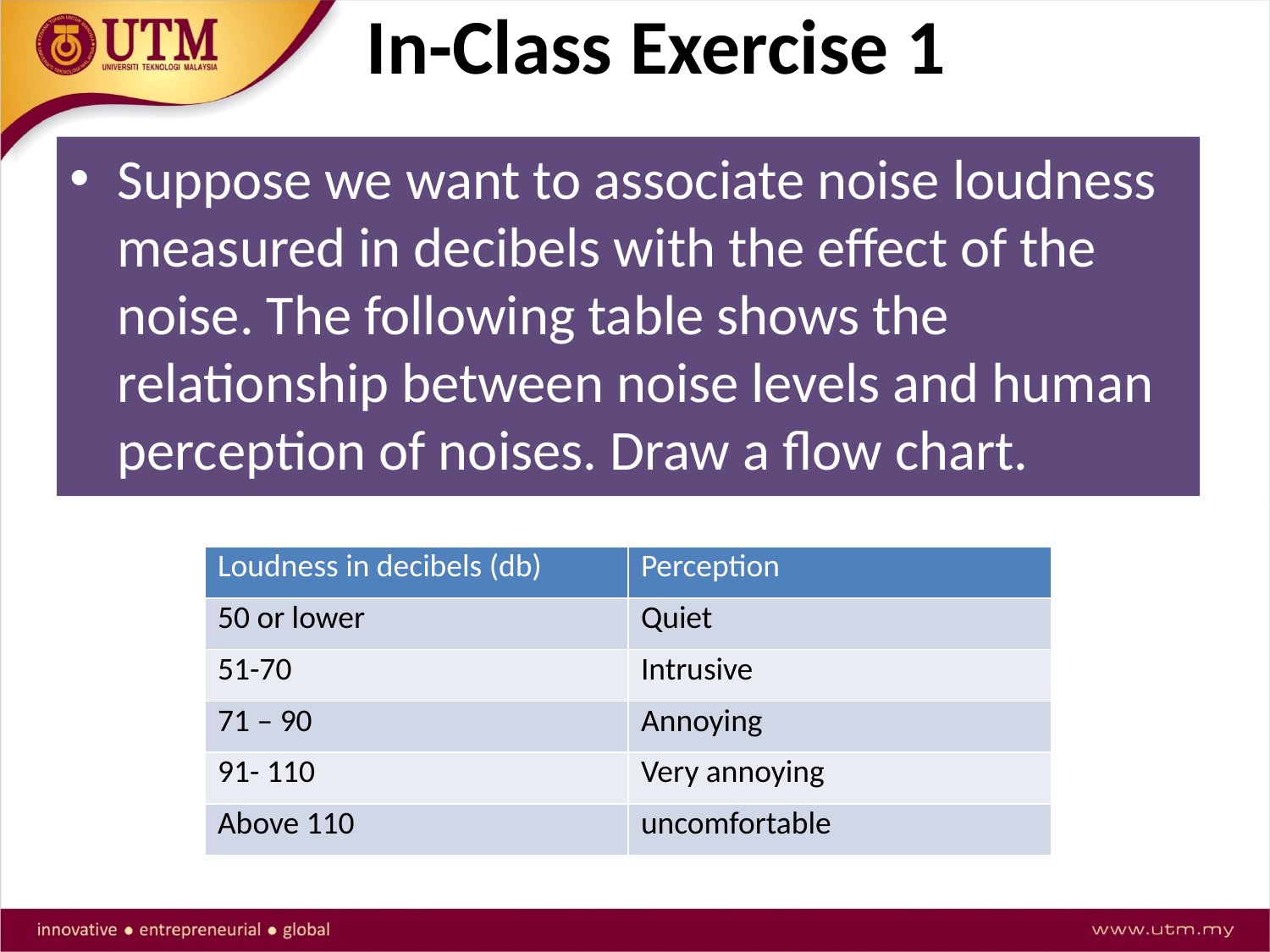

# In-Class Exercise 1
Suppose we want to associate noise loudness measured in decibels with the effect of the noise. The following table shows the relationship between noise levels and human perception of noises. Draw a flow chart.
| Loudness in decibels (db) | Perception |
| --- | --- |
| 50 or lower | Quiet |
| 51-70 | Intrusive |
| 71 – 90 | Annoying |
| 91- 110 | Very annoying |
| Above 110 | uncomfortable |